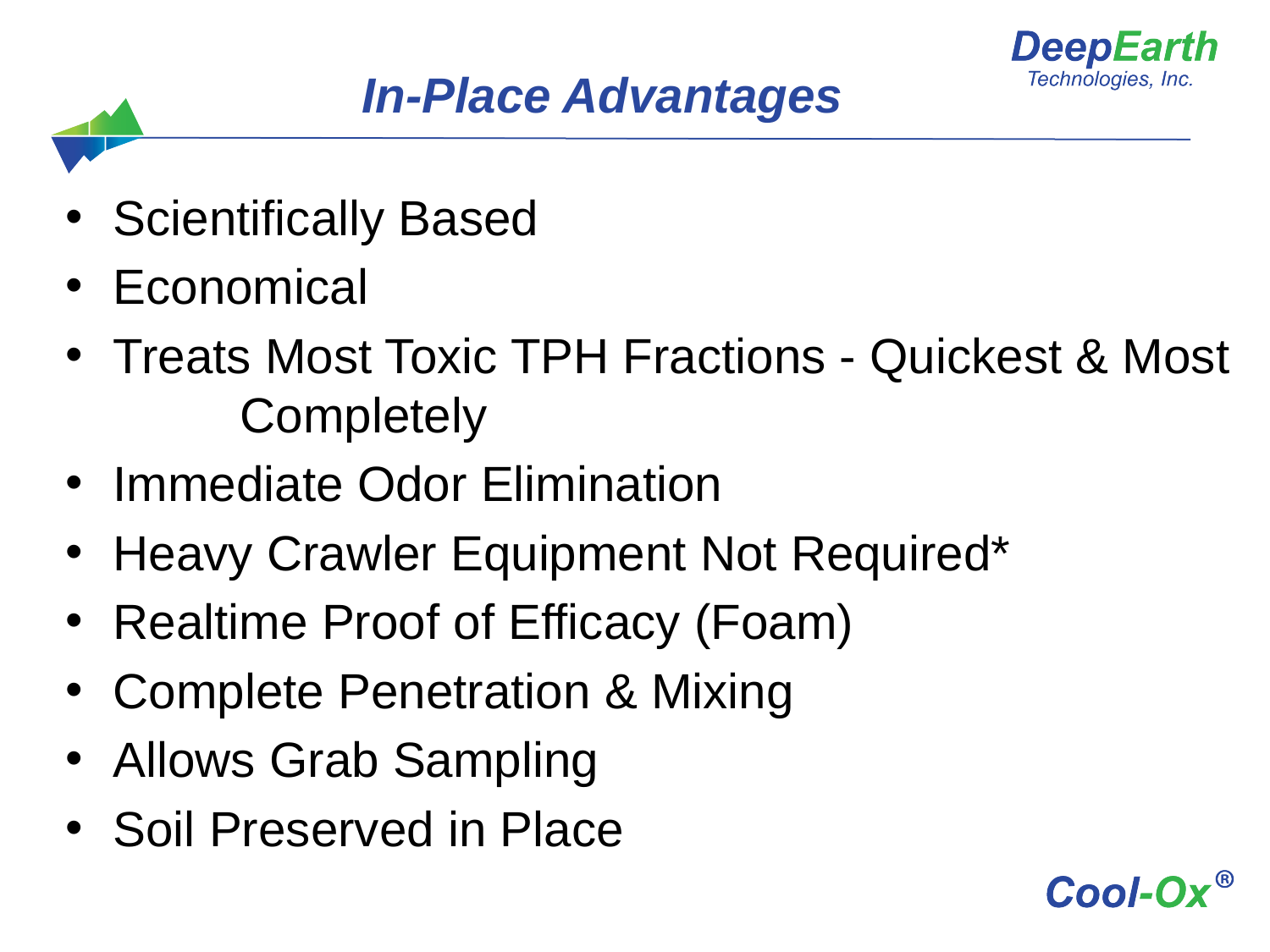

# In-Place Advantages
Scientifically Based
Economical
Treats Most Toxic TPH Fractions - Quickest & Most 	Completely
Immediate Odor Elimination
Heavy Crawler Equipment Not Required*
Realtime Proof of Efficacy (Foam)
Complete Penetration & Mixing
Allows Grab Sampling
Soil Preserved in Place